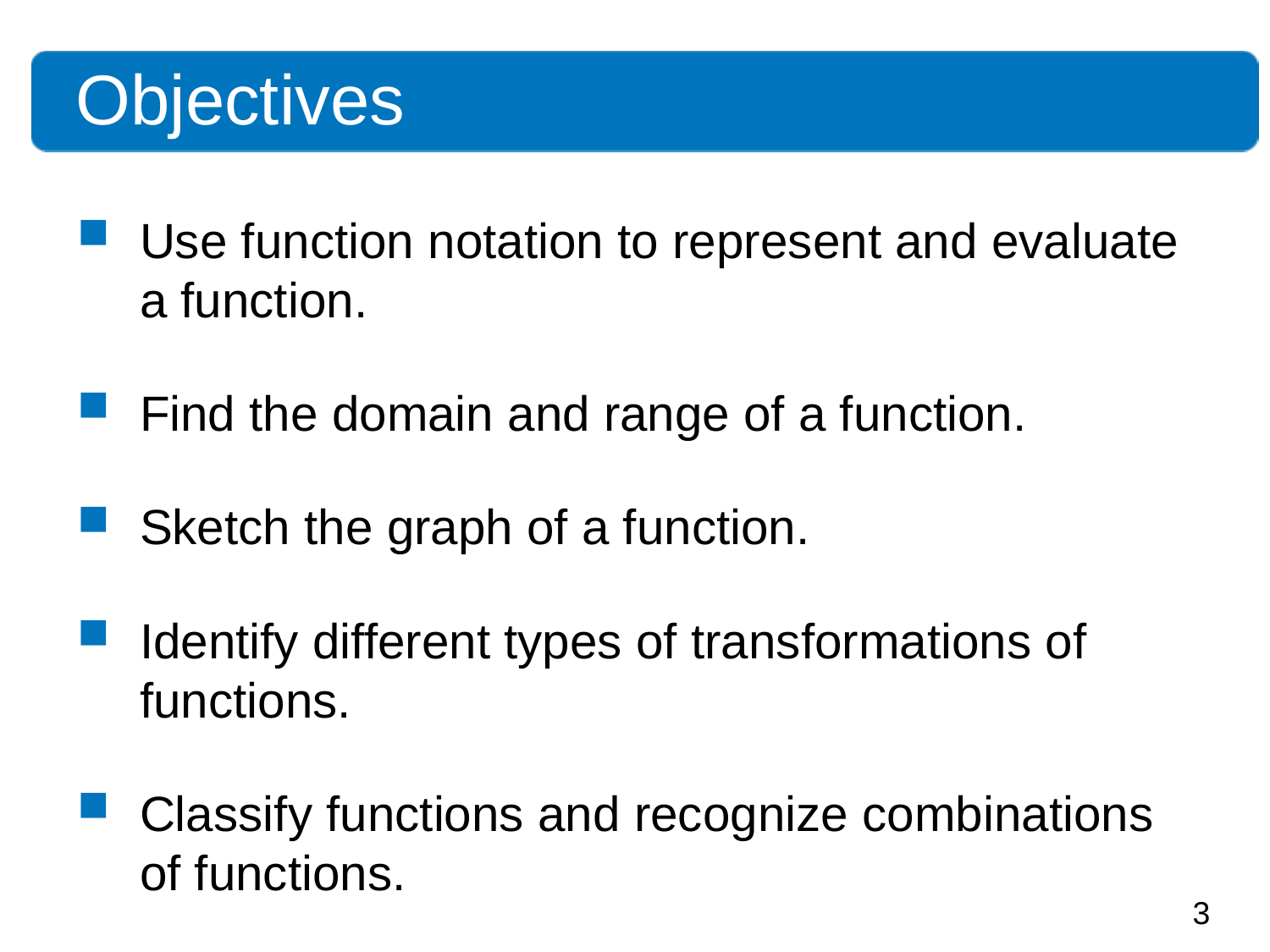

Objectives
Use function notation to represent and evaluate
a function.

Find the domain and range of a function.

Sketch the graph of a function.

Identify different types of transformations of
functions.

Classify functions and recognize combinations
of functions.